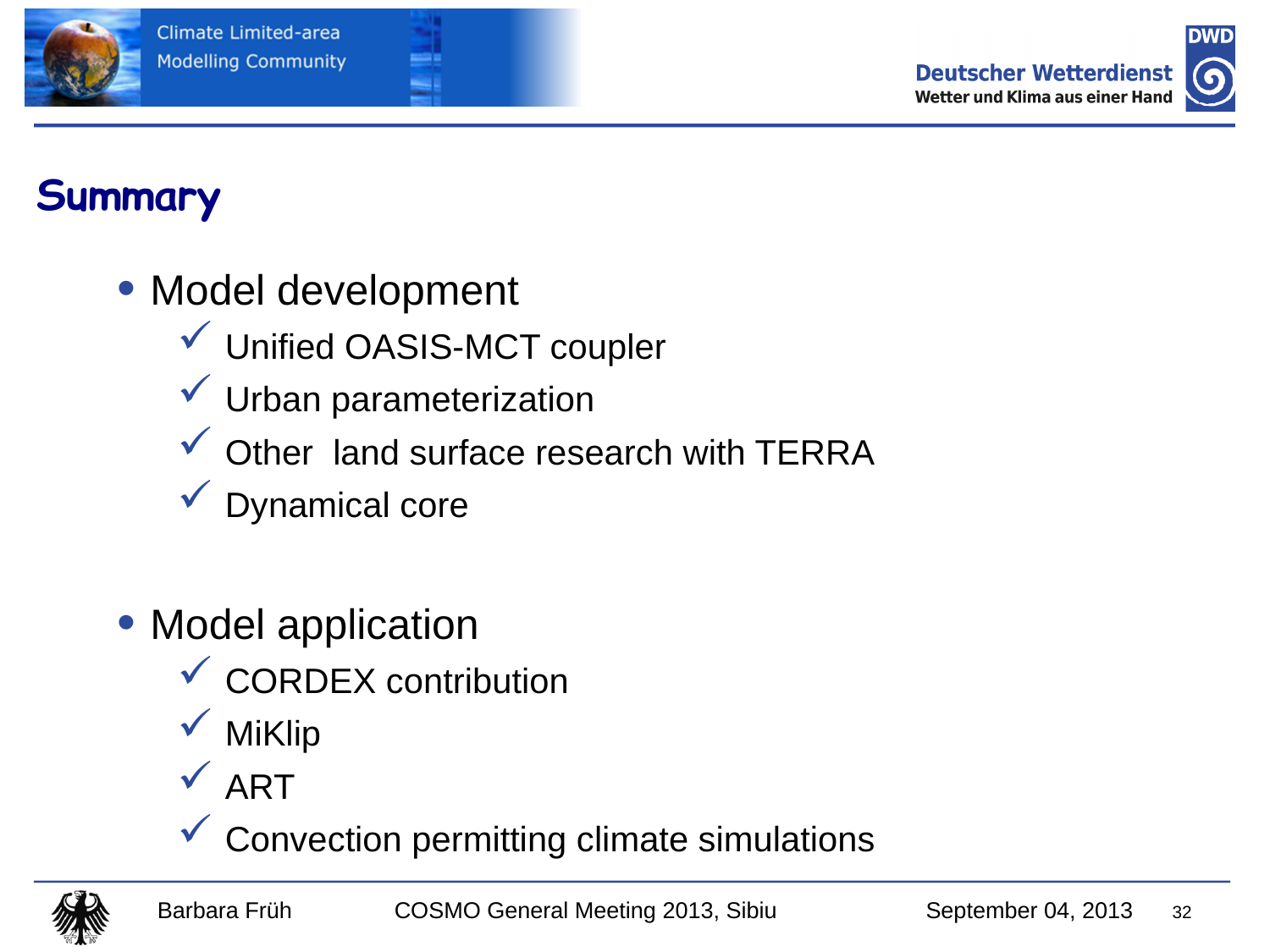

Summary
Model development
Unified OASIS-MCT coupler
Urban parameterization
Other  land surface research with TERRA
Dynamical core

Model application
CORDEX contribution
MiKlip
ART
Convection permitting climate simulations